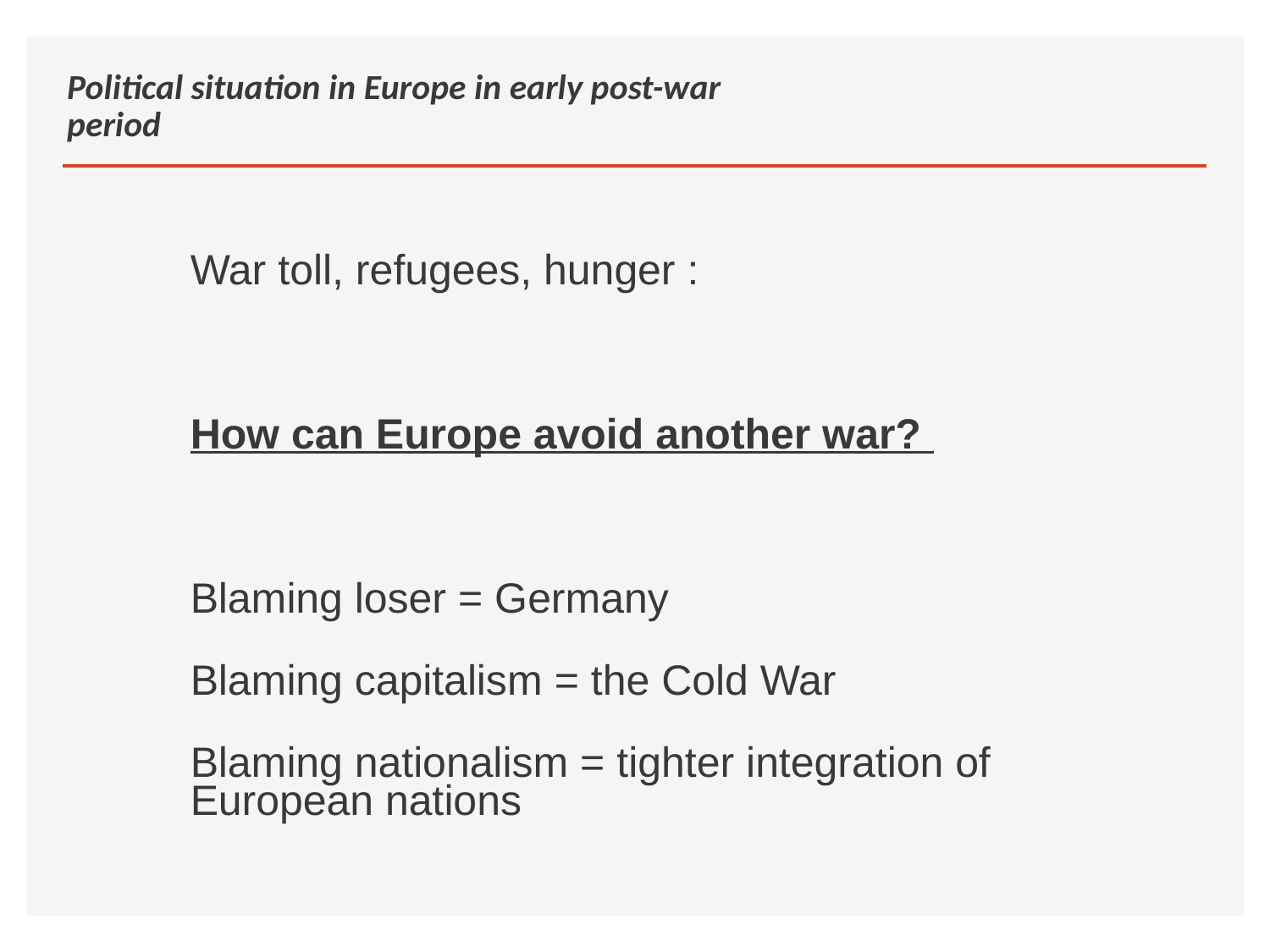

# Political situation in Europe in early post-war period
War toll, refugees, hunger :

How can Europe avoid another war?

Blaming loser = Germany
Blaming capitalism = the Cold War
Blaming nationalism = tighter integration of European nations